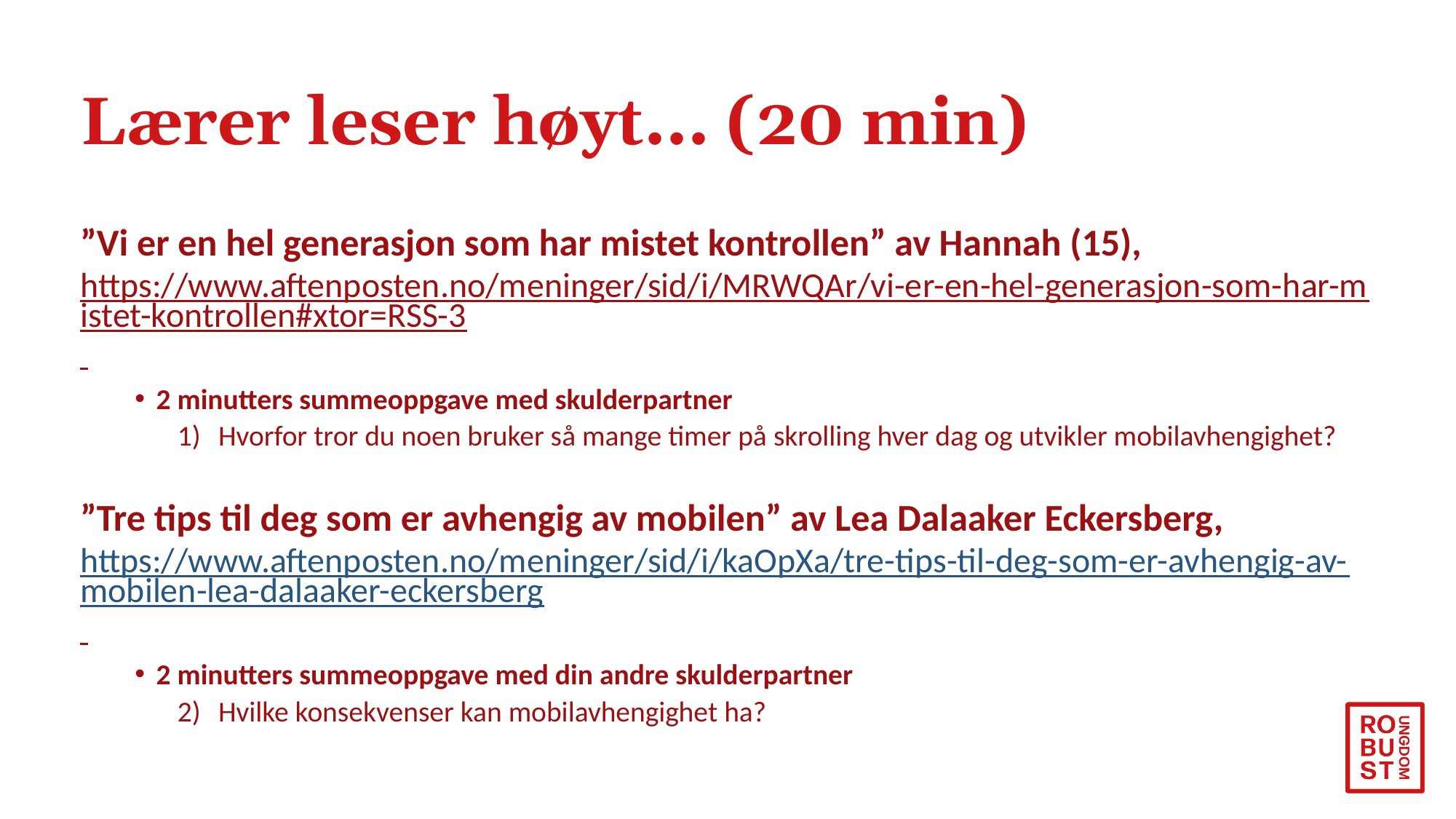

# Lærer leser høyt... (20 min)
”Vi er en hel generasjon som har mistet kontrollen” av Hannah (15),
https://www.aftenposten.no/meninger/sid/i/MRWQAr/vi-er-en-hel-generasjon-som-har-mistet-kontrollen#xtor=RSS-3
2 minutters summeoppgave med skulderpartner
Hvorfor tror du noen bruker så mange timer på skrolling hver dag og utvikler mobilavhengighet?

”Tre tips til deg som er avhengig av mobilen” av Lea Dalaaker Eckersberg,
https://www.aftenposten.no/meninger/sid/i/kaOpXa/tre-tips-til-deg-som-er-avhengig-av-mobilen-lea-dalaaker-eckersberg
2 minutters summeoppgave med din andre skulderpartner
Hvilke konsekvenser kan mobilavhengighet ha?